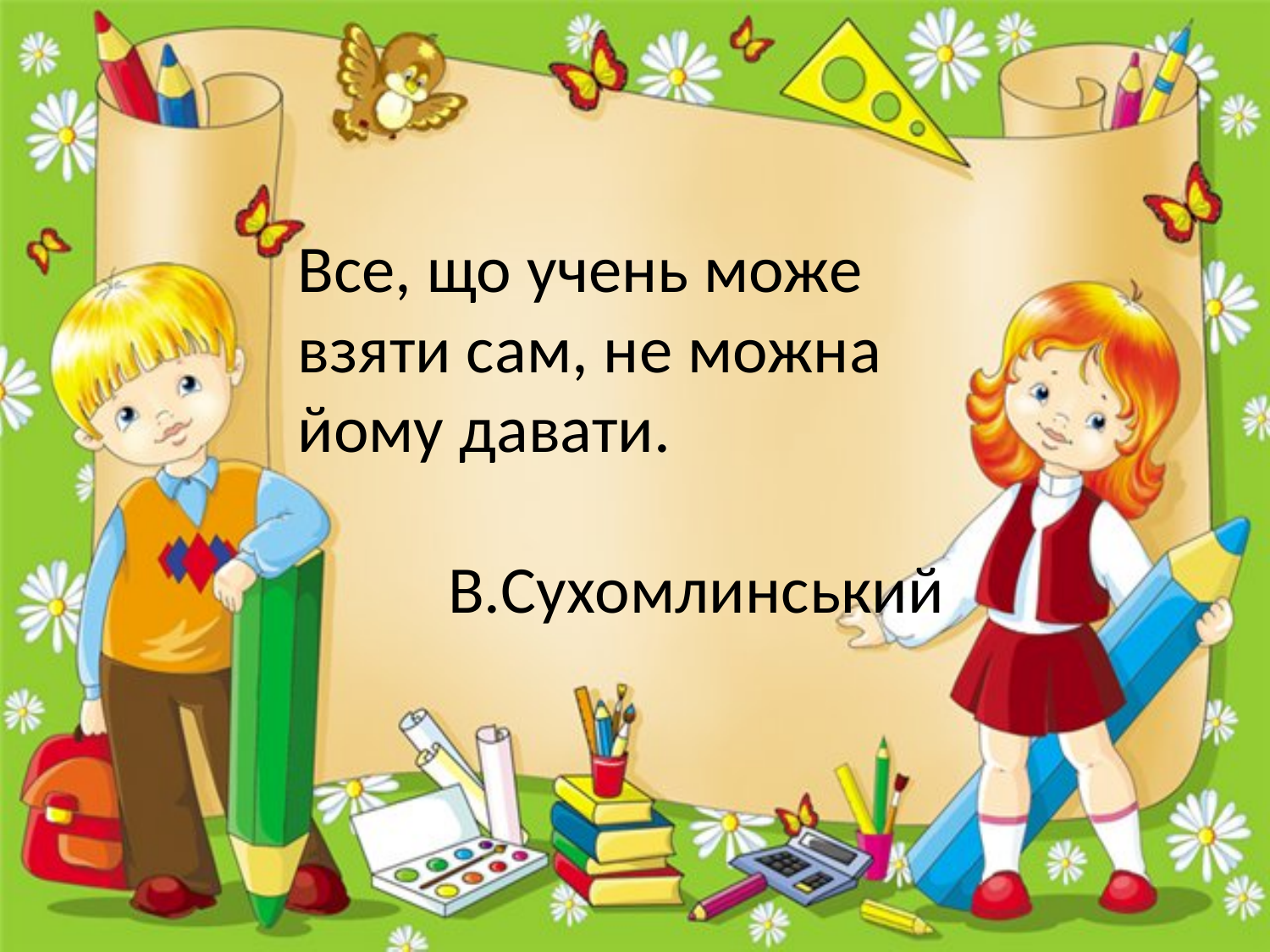

# Все, що учень може взяти сам, не можна йому давати. В.Сухомлинський